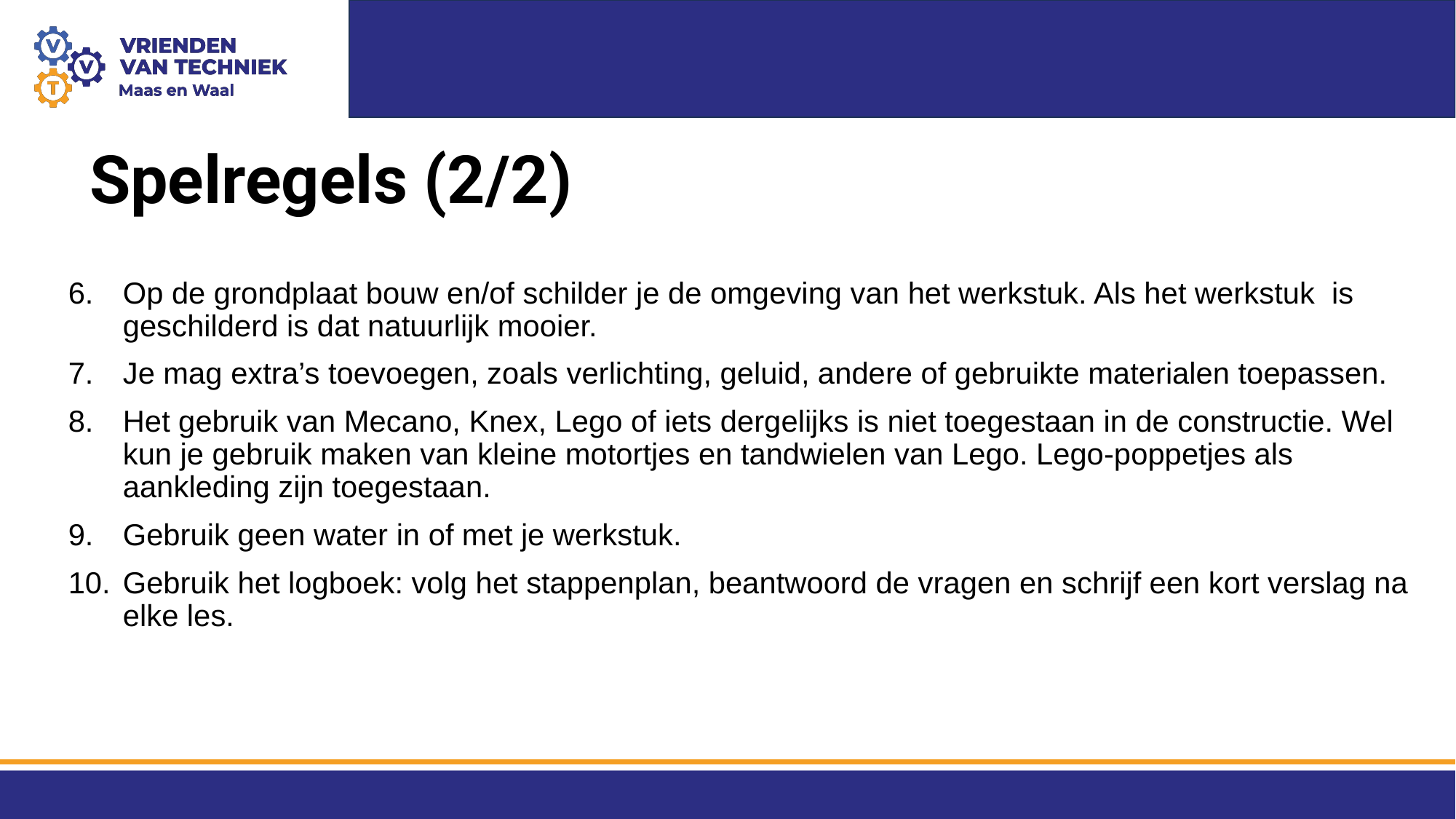

# Spelregels (2/2)
Op de grondplaat bouw en/of schilder je de omgeving van het werkstuk. Als het werkstuk  is geschilderd is dat natuurlijk mooier.
Je mag extra’s toevoegen, zoals verlichting, geluid, andere of gebruikte materialen toepassen.
Het gebruik van Mecano, Knex, Lego of iets dergelijks is niet toegestaan in de constructie. Wel kun je gebruik maken van kleine motortjes en tandwielen van Lego. Lego-poppetjes als aankleding zijn toegestaan.
Gebruik geen water in of met je werkstuk.
Gebruik het logboek: volg het stappenplan, beantwoord de vragen en schrijf een kort verslag na elke les.